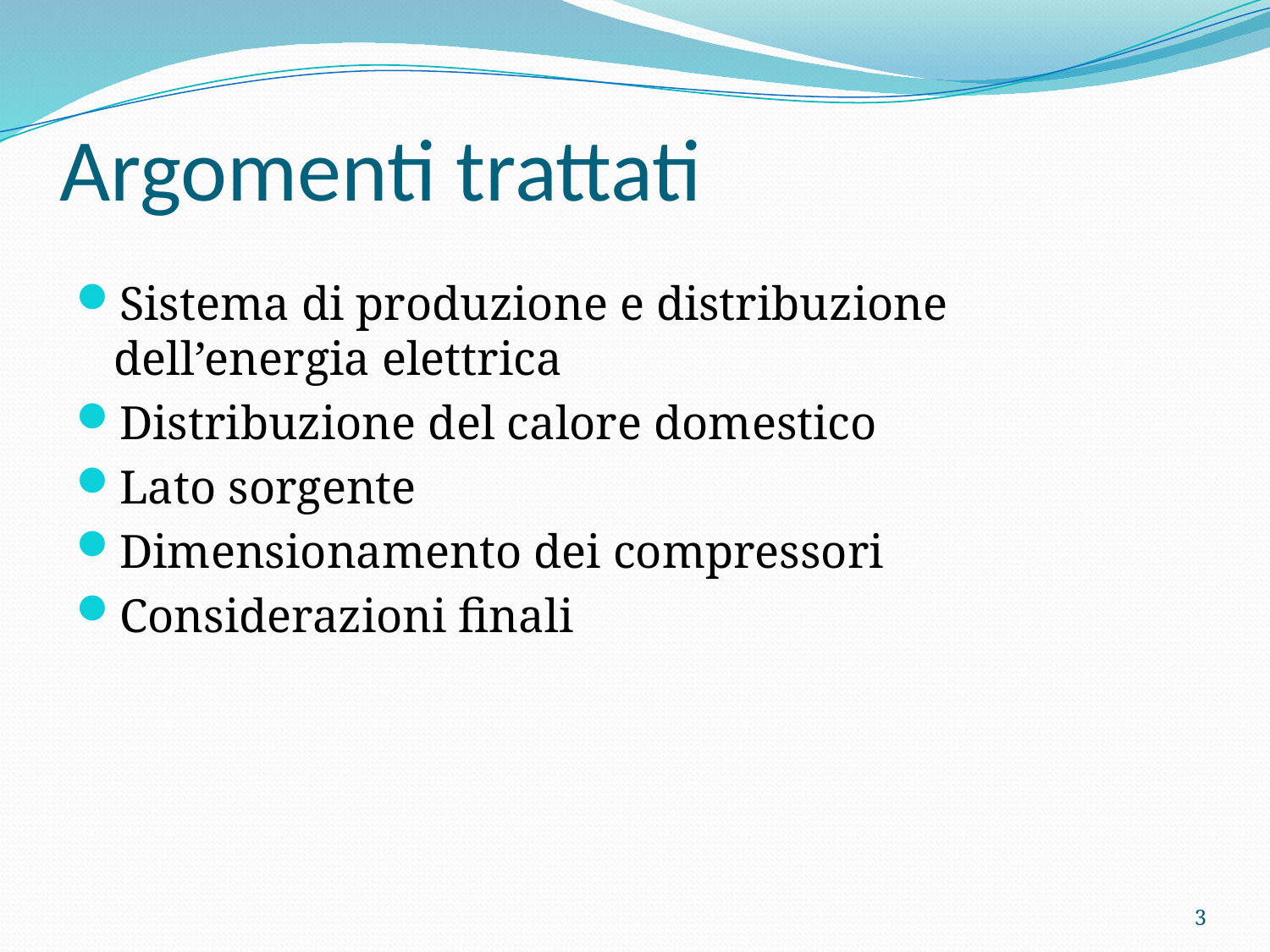

# Argomenti trattati
Sistema di produzione e distribuzione dell’energia elettrica
Distribuzione del calore domestico
Lato sorgente
Dimensionamento dei compressori
Considerazioni finali
3